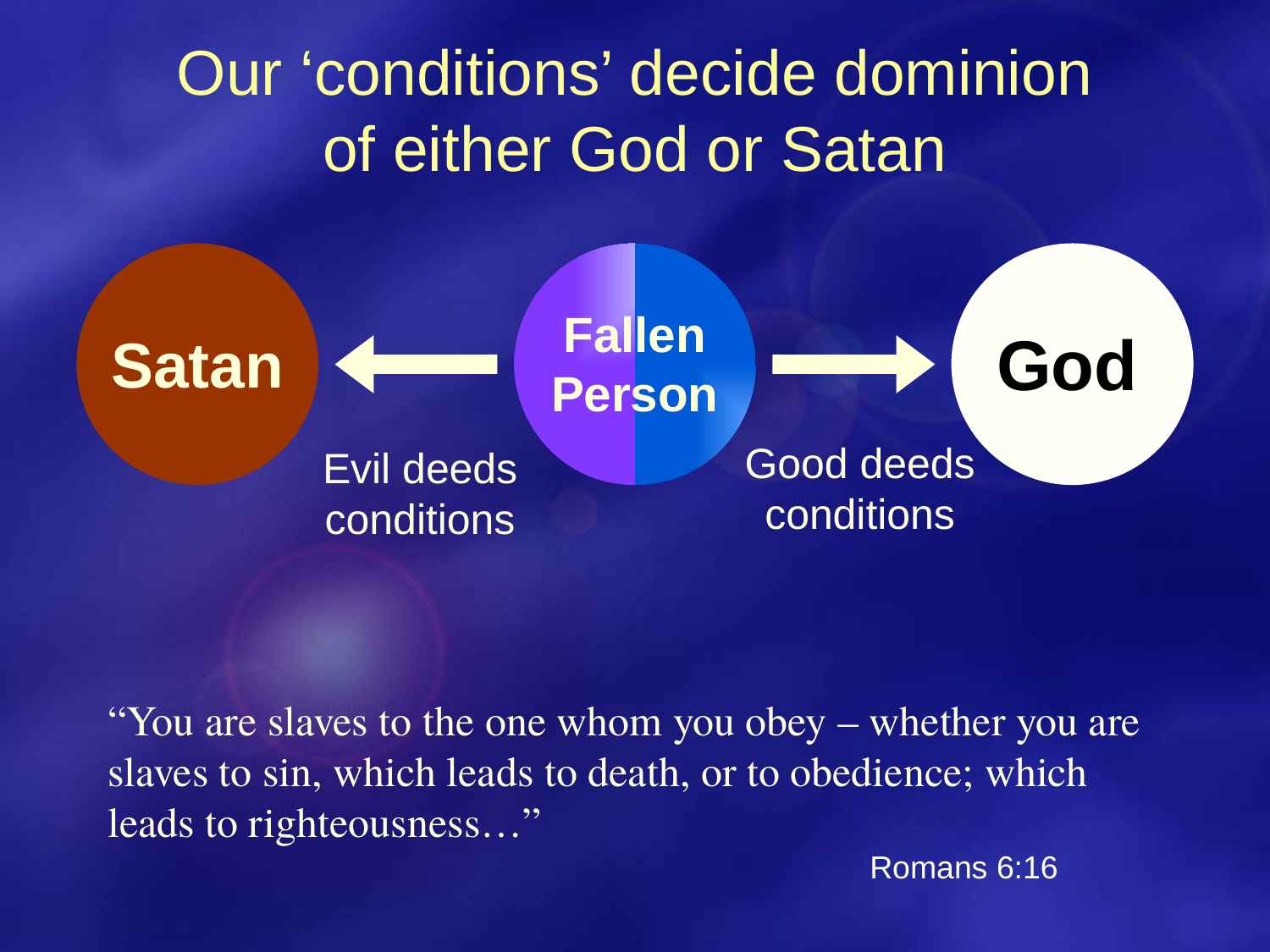

Our ‘conditions’ decide dominion
of either God or Satan

Fallen
Person
God
Satan

Good deeds
conditions
Evil deeds
conditions
“You are slaves to the one whom you obey – whether you are slaves to sin, which leads to death, or to obedience; which leads to righteousness…”
						Romans 6:16